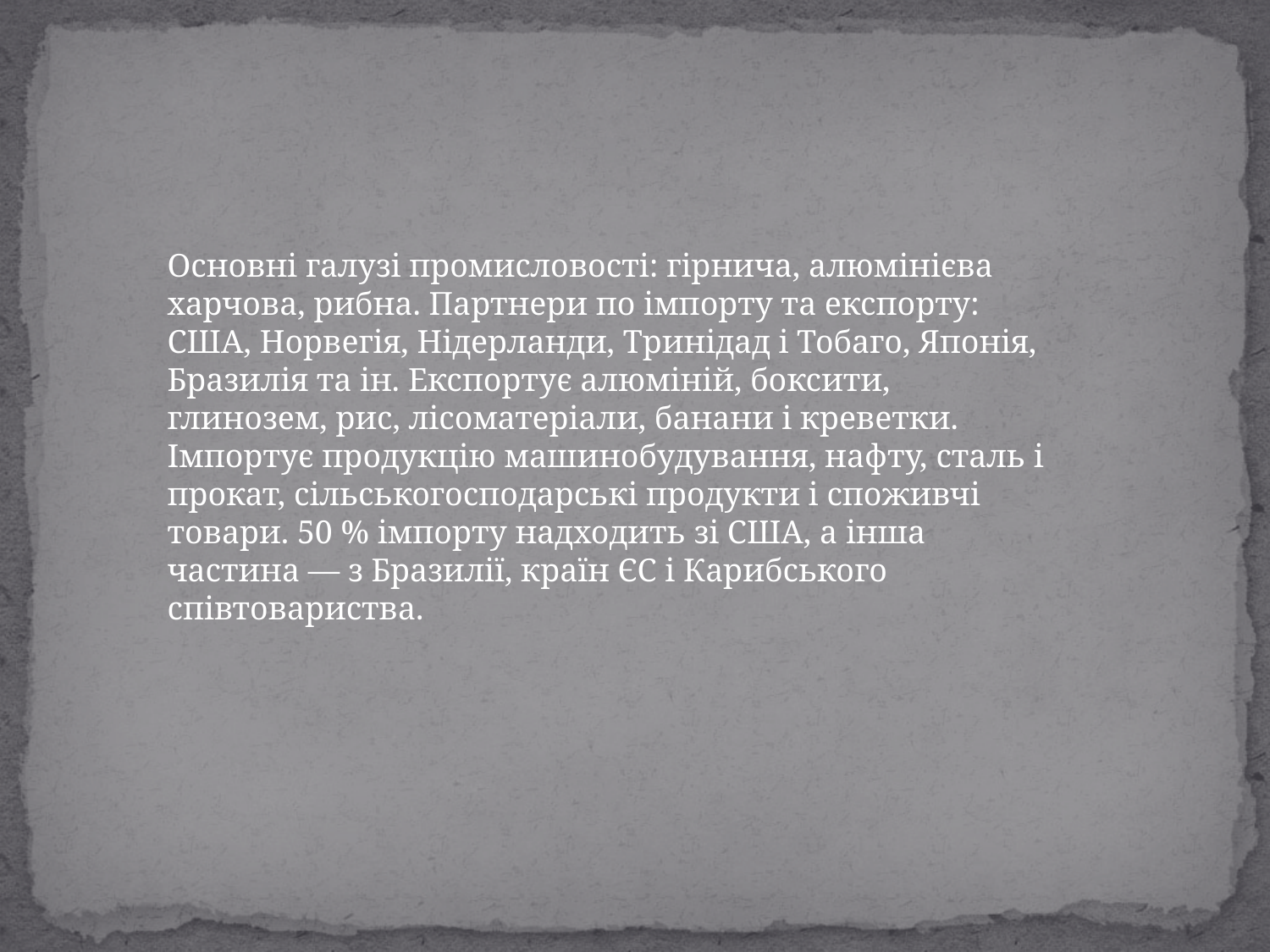

Основні галузі промисловості: гірнича, алюмінієва харчова, рибна. Партнери по імпорту та експорту: США, Норвегія, Нідерланди, Тринідад і Тобаго, Японія, Бразилія та ін. Експортує алюміній, боксити, глинозем, рис, лісоматеріали, банани і креветки. Імпортує продукцію машинобудування, нафту, сталь і прокат, сільськогосподарські продукти і споживчі товари. 50 % імпорту надходить зі США, а інша частина — з Бразилії, країн ЄС і Карибського співтовариства.